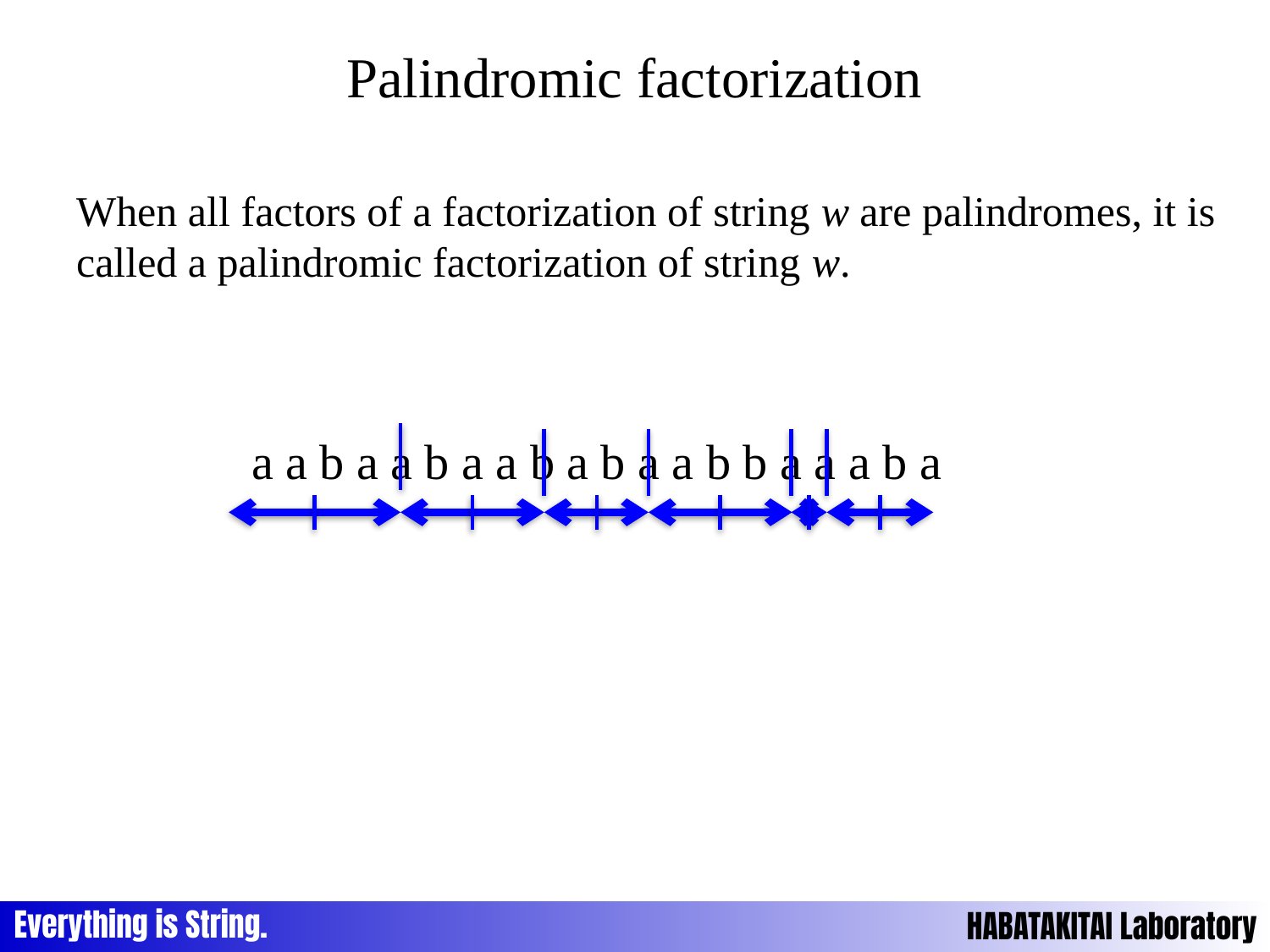

# Palindromic factorization
When all factors of a factorization of string w are palindromes, it is called a palindromic factorization of string w.
a a b a a b a a b a b a a b b a a a b a